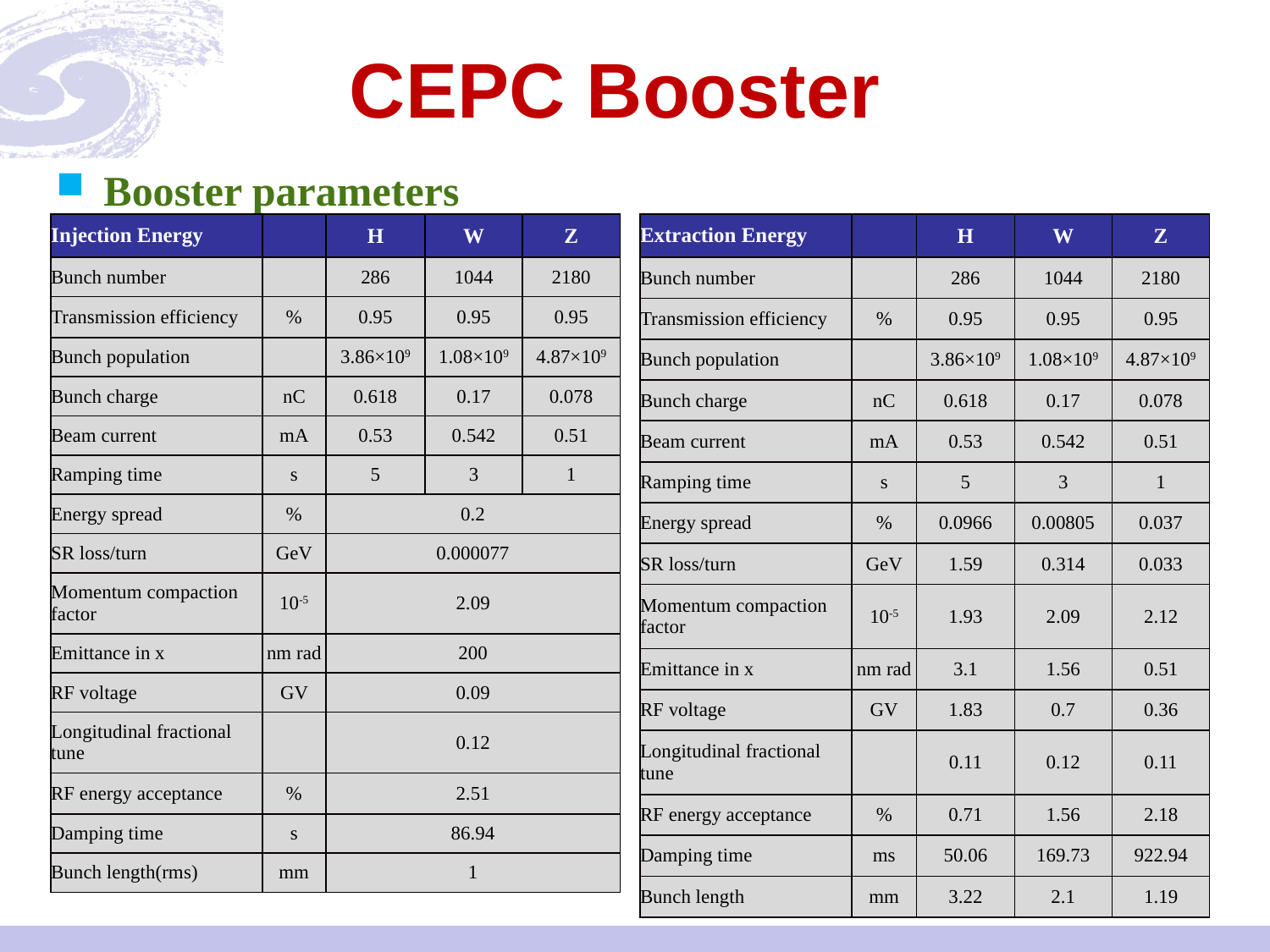

# CEPC Booster
Booster parameters
| Injection Energy |  | H | W | Z |
| --- | --- | --- | --- | --- |
| Bunch number |  | 286 | 1044 | 2180 |
| Transmission efficiency | % | 0.95 | 0.95 | 0.95 |
| Bunch population |  | 3.86×109 | 1.08×109 | 4.87×109 |
| Bunch charge | nC | 0.618 | 0.17 | 0.078 |
| Beam current | mA | 0.53 | 0.542 | 0.51 |
| Ramping time | s | 5 | 3 | 1 |
| Energy spread | % | 0.2 |  |  |
| SR loss/turn | GeV | 0.000077 |  |  |
| Momentum compaction factor | 10-5 | 2.09 |  |  |
| Emittance in x | nm rad | 200 |  |  |
| RF voltage | GV | 0.09 |  |  |
| Longitudinal fractional tune |  | 0.12 |  |  |
| RF energy acceptance | % | 2.51 |  |  |
| Damping time | s | 86.94 |  |  |
| Bunch length(rms) | mm | 1 |  |  |
| Extraction Energy |  | H | W | Z |
| --- | --- | --- | --- | --- |
| Bunch number |  | 286 | 1044 | 2180 |
| Transmission efficiency | % | 0.95 | 0.95 | 0.95 |
| Bunch population |  | 3.86×109 | 1.08×109 | 4.87×109 |
| Bunch charge | nC | 0.618 | 0.17 | 0.078 |
| Beam current | mA | 0.53 | 0.542 | 0.51 |
| Ramping time | s | 5 | 3 | 1 |
| Energy spread | % | 0.0966 | 0.00805 | 0.037 |
| SR loss/turn | GeV | 1.59 | 0.314 | 0.033 |
| Momentum compaction factor | 10-5 | 1.93 | 2.09 | 2.12 |
| Emittance in x | nm rad | 3.1 | 1.56 | 0.51 |
| RF voltage | GV | 1.83 | 0.7 | 0.36 |
| Longitudinal fractional tune |  | 0.11 | 0.12 | 0.11 |
| RF energy acceptance | % | 0.71 | 1.56 | 2.18 |
| Damping time | ms | 50.06 | 169.73 | 922.94 |
| Bunch length | mm | 3.22 | 2.1 | 1.19 |